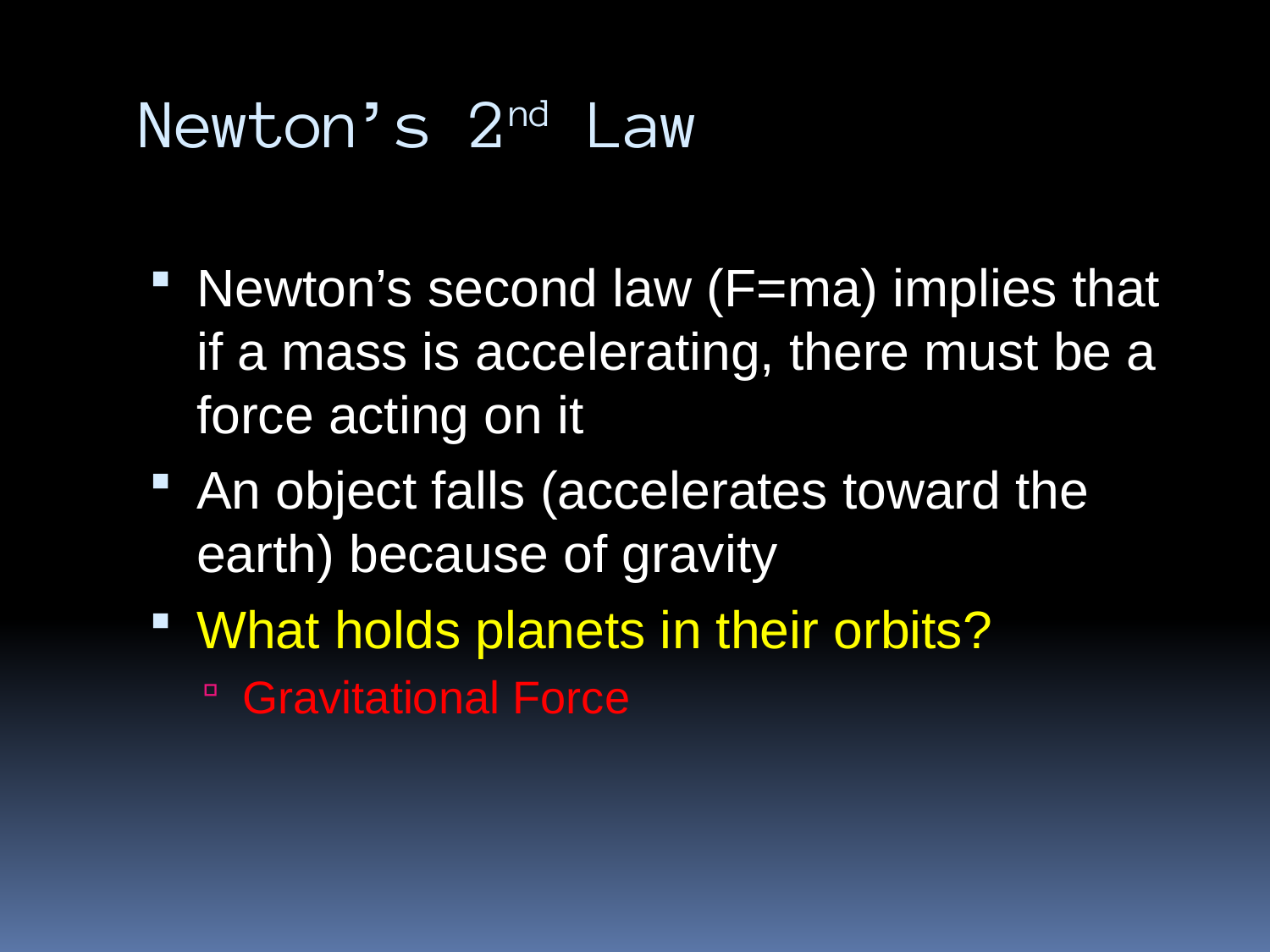

# Newton’s 2nd Law
Newton’s second law (F=ma) implies that if a mass is accelerating, there must be a force acting on it
An object falls (accelerates toward the earth) because of gravity
What holds planets in their orbits?
Gravitational Force